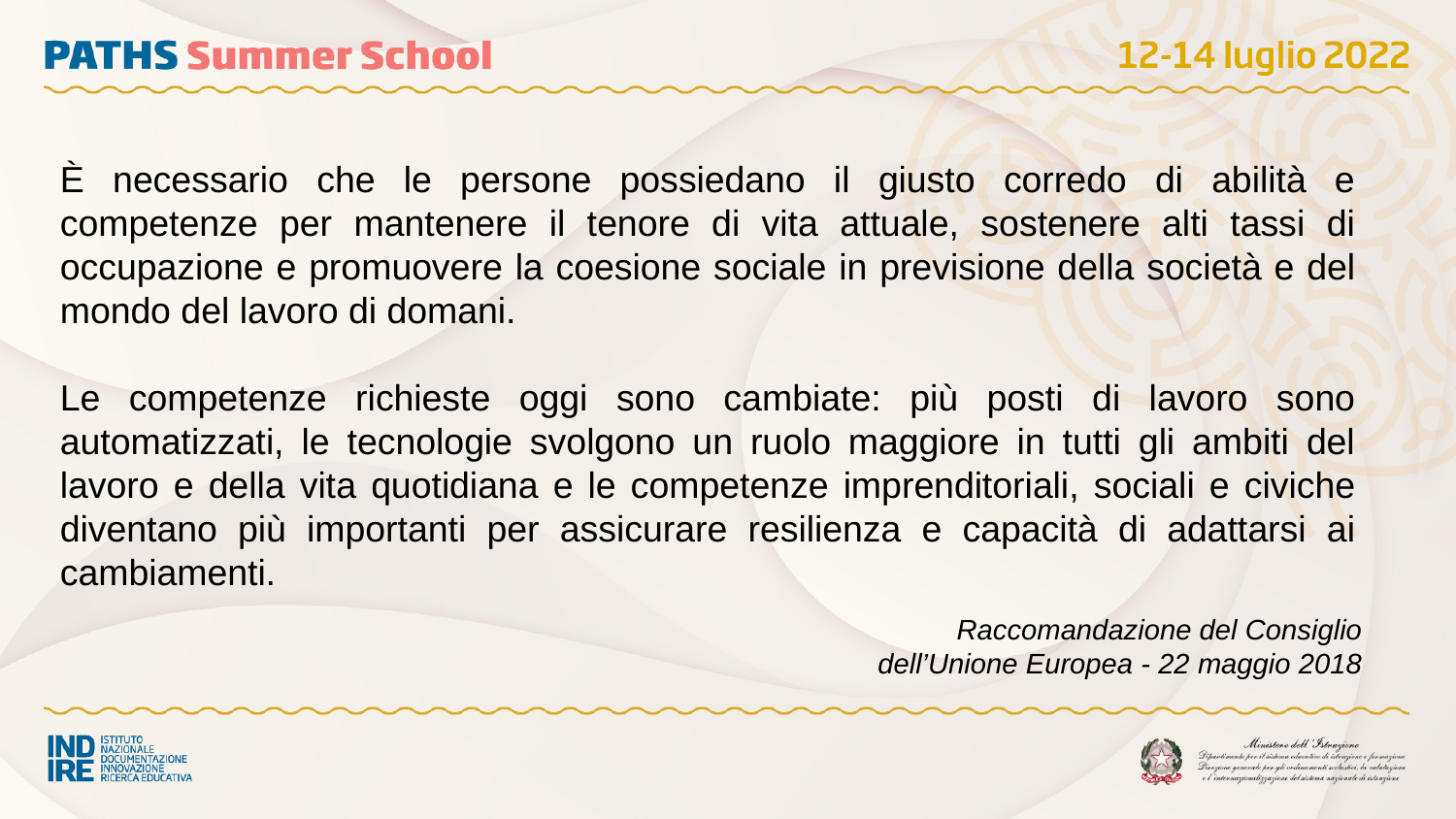

È necessario che le persone possiedano il giusto corredo di abilità e competenze per mantenere il tenore di vita attuale, sostenere alti tassi di occupazione e promuovere la coesione sociale in previsione della società e del mondo del lavoro di domani.

Le competenze richieste oggi sono cambiate: più posti di lavoro sono automatizzati, le tecnologie svolgono un ruolo maggiore in tutti gli ambiti del lavoro e della vita quotidiana e le competenze imprenditoriali, sociali e civiche diventano più importanti per assicurare resilienza e capacità di adattarsi ai cambiamenti.
Raccomandazione del Consiglio dell’Unione Europea - 22 maggio 2018